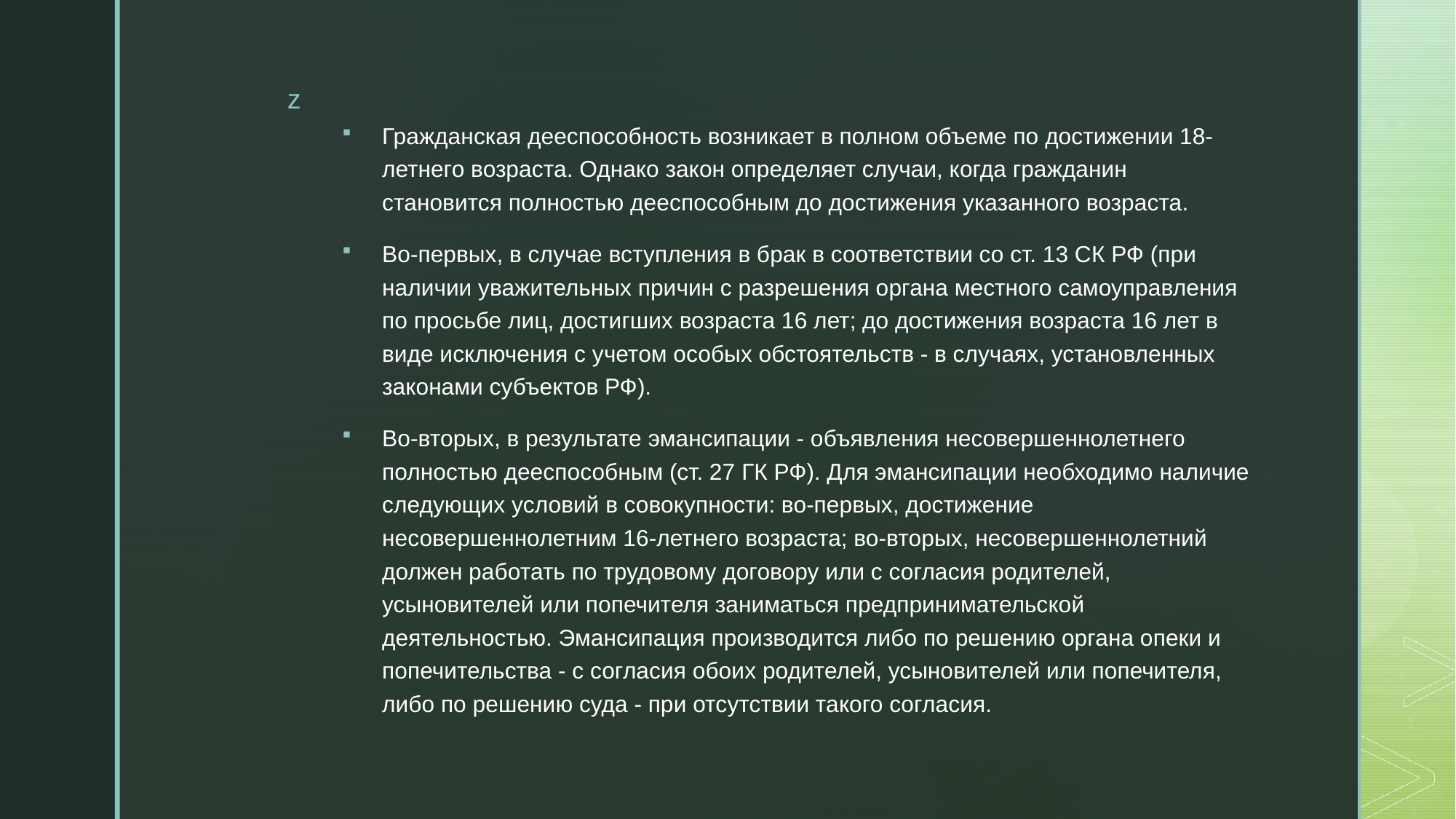

Гражданская дееспособность возникает в полном объеме по достижении 18-летнего возраста. Однако закон определяет случаи, когда гражданин становится полностью дееспособным до достижения указанного возраста.
Во-первых, в случае вступления в брак в соответствии со ст. 13 СК РФ (при наличии уважительных причин с разрешения органа местного самоуправления по просьбе лиц, достигших возраста 16 лет; до достижения возраста 16 лет в виде исключения с учетом особых обстоятельств - в случаях, установленных законами субъектов РФ).
Во-вторых, в результате эмансипации - объявления несовершеннолетнего полностью дееспособным (ст. 27 ГК РФ). Для эмансипации необходимо наличие следующих условий в совокупности: во-первых, достижение несовершеннолетним 16-летнего возраста; во-вторых, несовершеннолетний должен работать по трудовому договору или с согласия родителей, усыновителей или попечителя заниматься предпринимательской деятельностью. Эмансипация производится либо по решению органа опеки и попечительства - с согласия обоих родителей, усыновителей или попечителя, либо по решению суда - при отсутствии такого согласия.